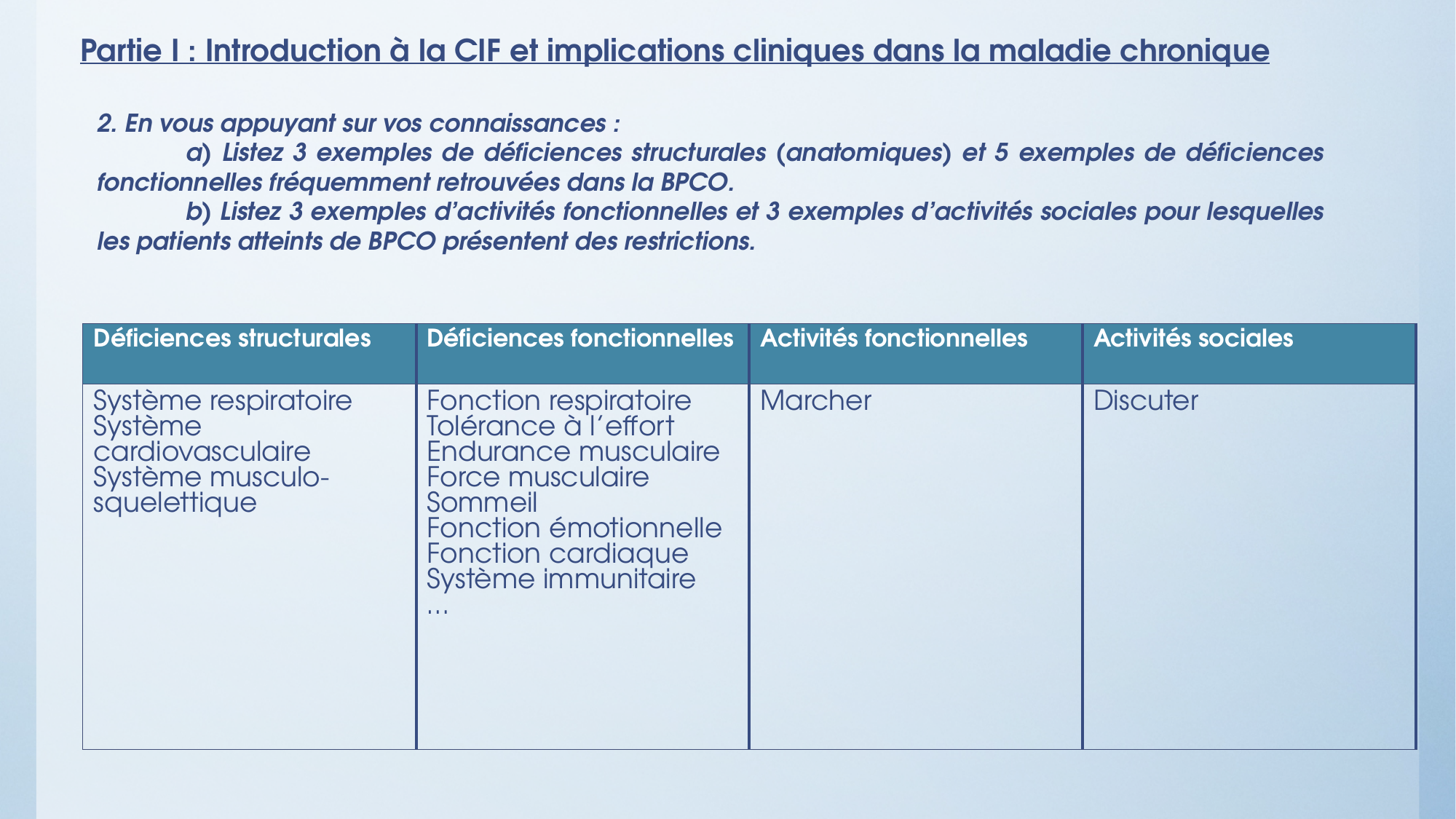

# Partie I : Introduction à la CIF et implications cliniques dans la maladie chronique
2. En vous appuyant sur vos connaissances :
		a) Listez 3 exemples de déficiences structurales (anatomiques) et 5 exemples de déficiences fonctionnelles fréquemment retrouvées dans la BPCO.
		b) Listez 3 exemples d’activités fonctionnelles et 3 exemples d’activités sociales pour lesquelles les patients atteints de BPCO présentent des restrictions.

| Déficiences structurales | Déficiences fonctionnelles | Activités fonctionnelles | Activités sociales |
| --- | --- | --- | --- |
| Système respiratoire Système cardiovasculaire Système musculo-squelettique | Fonction respiratoire Tolérance à l’effort Endurance musculaire Force musculaire Sommeil Fonction émotionnelle Fonction cardiaque Système immunitaire … | Marcher | Discuter |